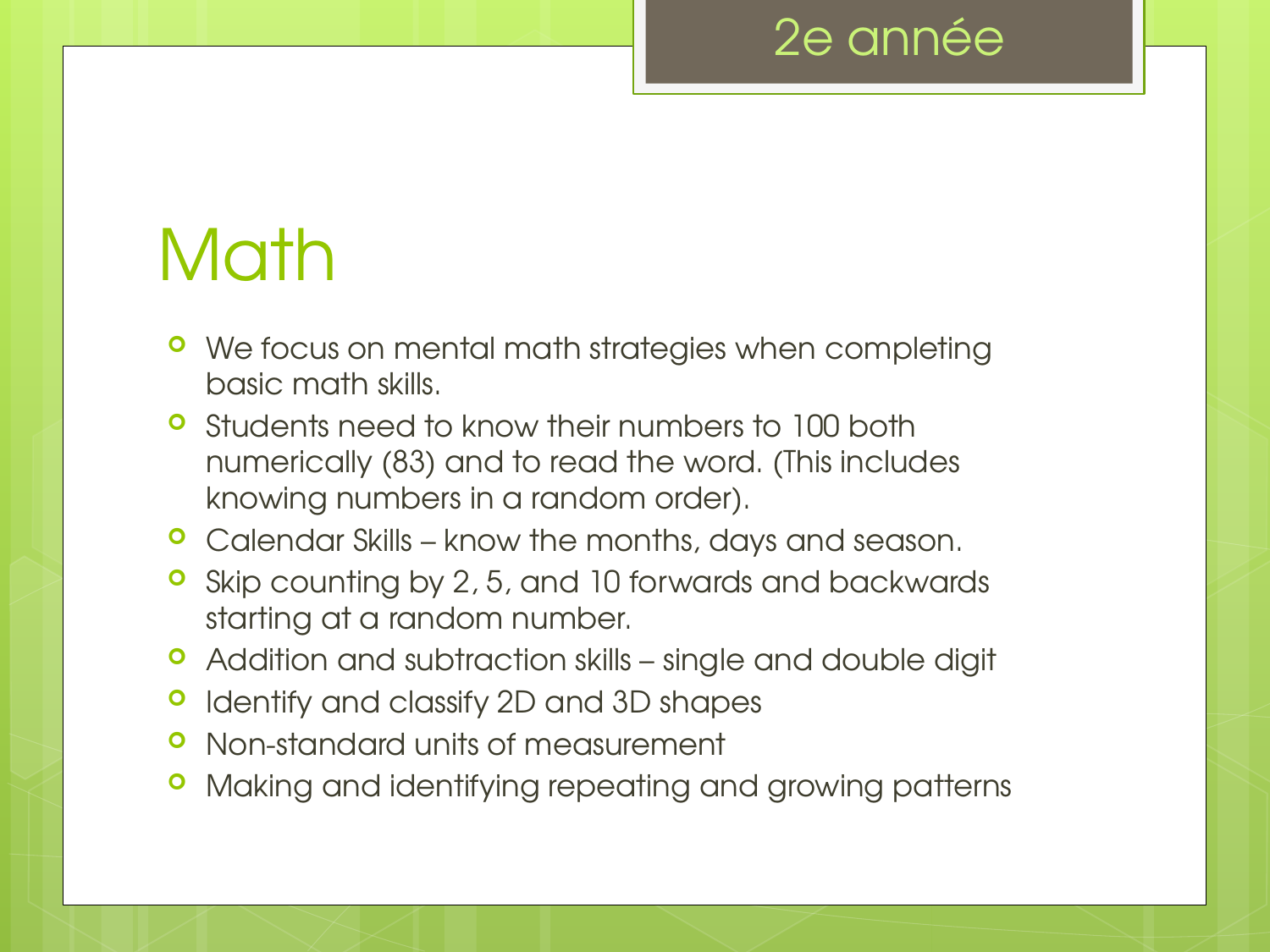

2e année
# Math
We focus on mental math strategies when completing basic math skills.
Students need to know their numbers to 100 both numerically (83) and to read the word. (This includes knowing numbers in a random order).
Calendar Skills – know the months, days and season.
Skip counting by 2, 5, and 10 forwards and backwards starting at a random number.
Addition and subtraction skills – single and double digit
Identify and classify 2D and 3D shapes
Non-standard units of measurement
Making and identifying repeating and growing patterns